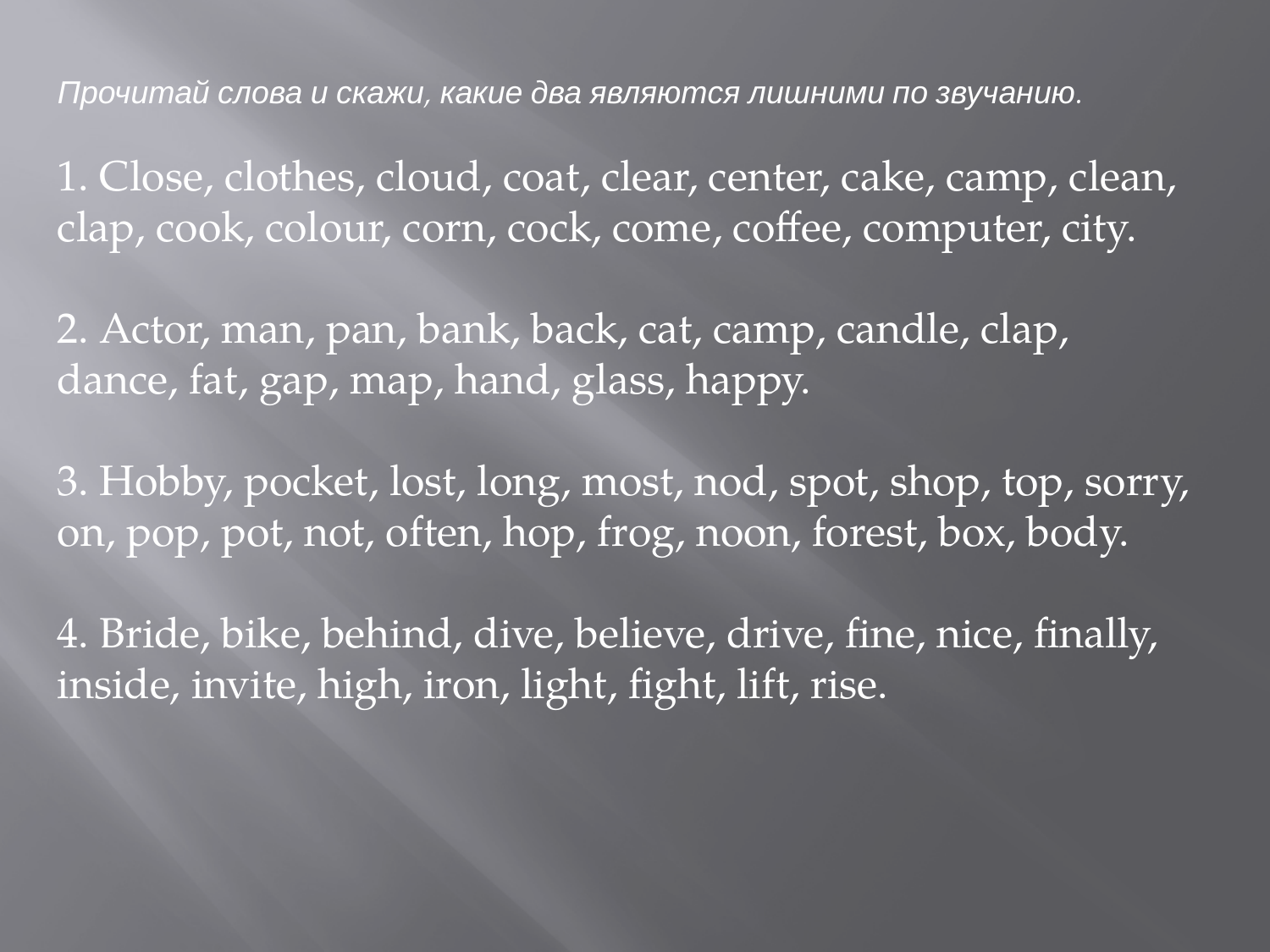

Прочитай слова и скажи, какие два являют­ся лишними по звучанию.

1. Close, clothes, cloud, coat, clear, center, cake, camp, clean, clap, cook, colour, corn, cock, come, coffee, computer, city.

2. Actor, man, pan, bank, back, cat, camp, candle, clap, dance, fat, gap, map, hand, glass, happy.

3. Hobby, pocket, lost, long, most, nod, spot, shop, top, sorry, on, pop, pot, not, often, hop, frog, noon, forest, box, body.

4. Bride, bike, behind, dive, believe, drive, fine, nice, finally, inside, invite, high, iron, light, fight, lift, rise.